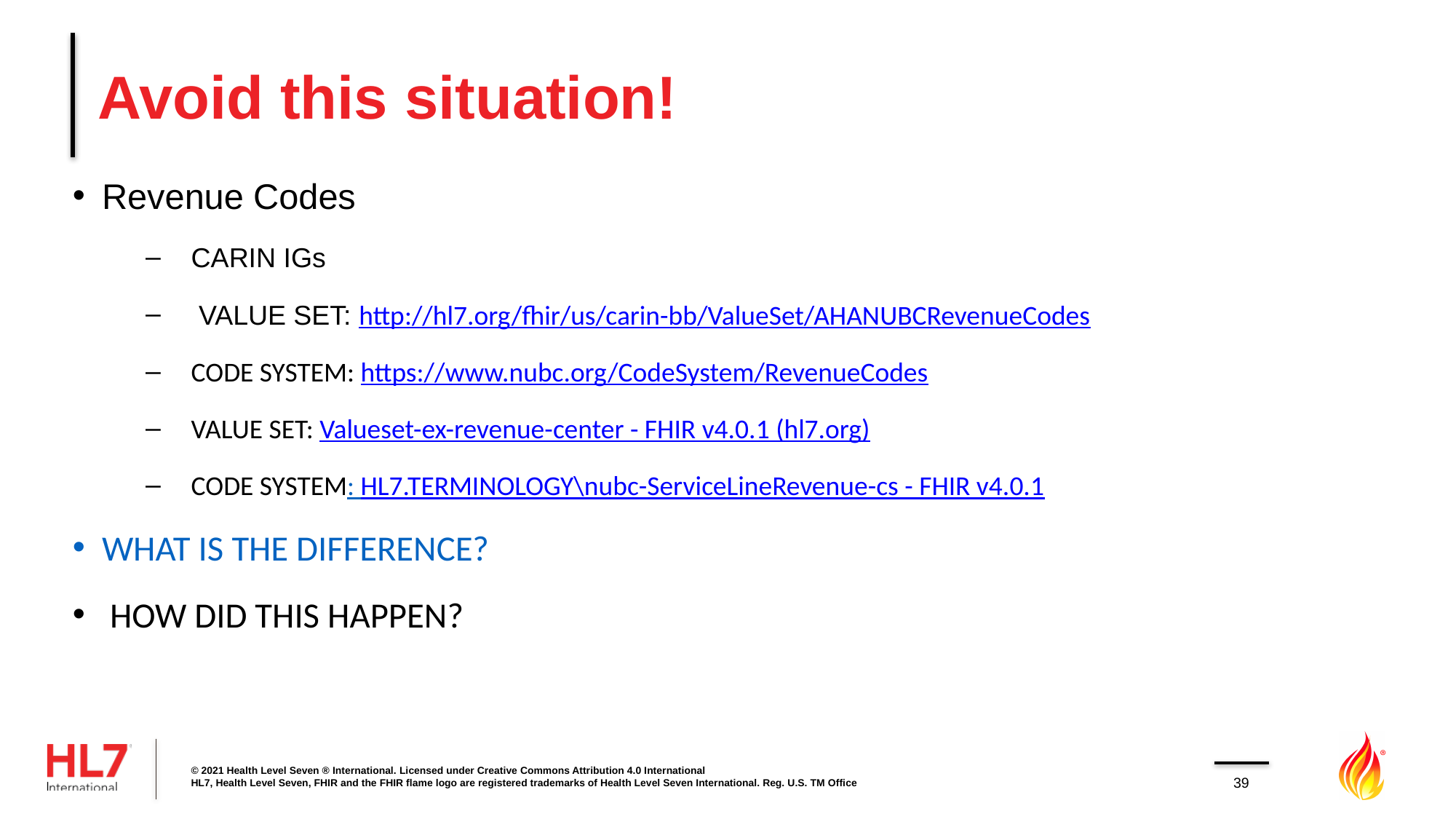

# Avoid this situation!

Revenue Codes
CARIN IGs
 VALUE SET: http://hl7.org/fhir/us/carin-bb/ValueSet/AHANUBCRevenueCodes
CODE SYSTEM: https://www.nubc.org/CodeSystem/RevenueCodes
VALUE SET: Valueset-ex-revenue-center - FHIR v4.0.1 (hl7.org)
CODE SYSTEM: HL7.TERMINOLOGY\nubc-ServiceLineRevenue-cs - FHIR v4.0.1
WHAT IS THE DIFFERENCE?
 HOW DID THIS HAPPEN?

© 2021 Health Level Seven ® International. Licensed under Creative Commons Attribution 4.0 International
HL7, Health Level Seven, FHIR and the FHIR flame logo are registered trademarks of Health Level Seven International. Reg. U.S. TM Office
39